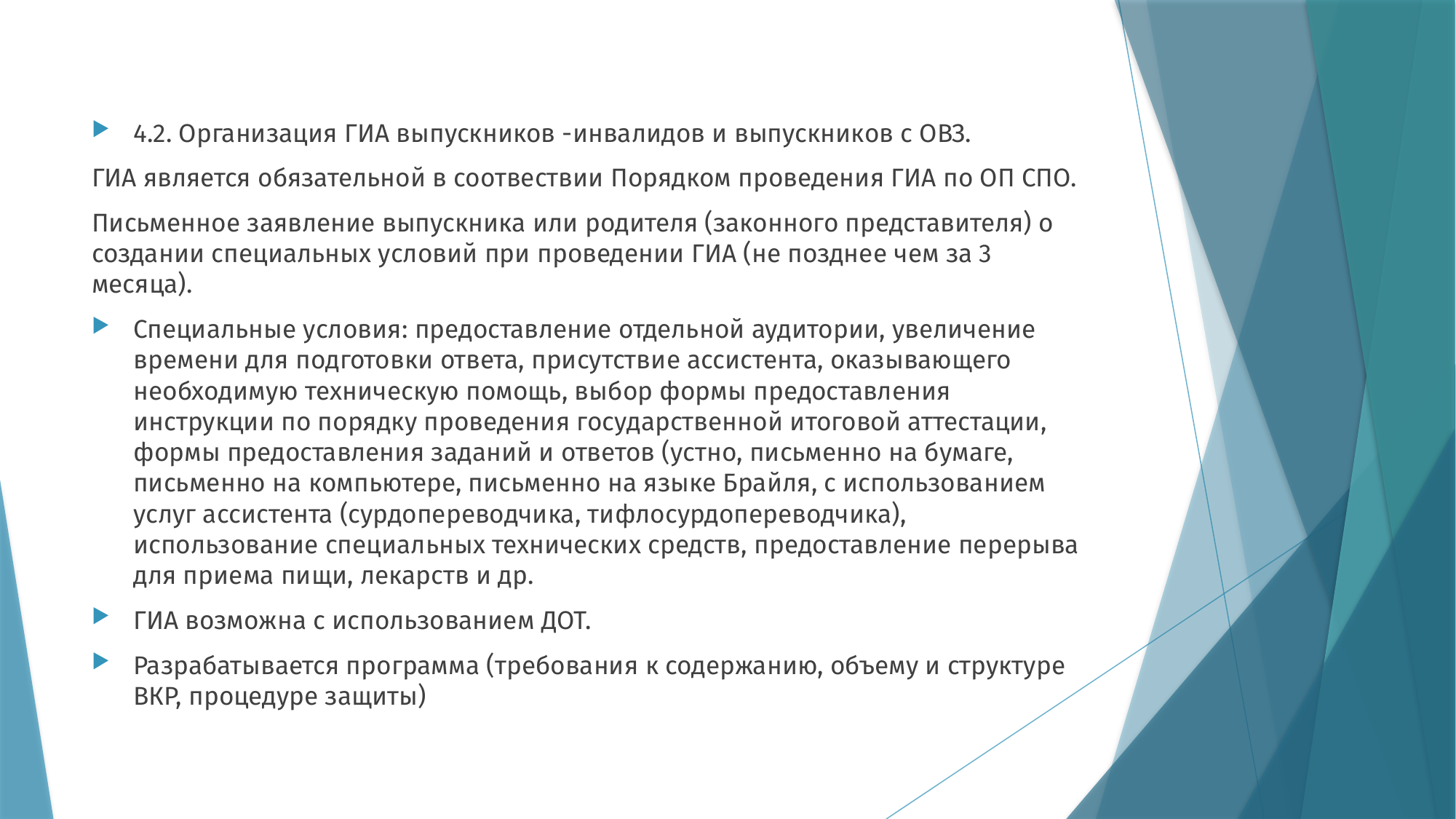

#
4.2. Организация ГИА выпускников -инвалидов и выпускников с ОВЗ.
ГИА является обязательной в соотвествии Порядком проведения ГИА по ОП СПО.
Письменное заявление выпускника или родителя (законного представителя) о создании специальных условий при проведении ГИА (не позднее чем за 3 месяца).
Специальные условия: предоставление отдельной аудитории, увеличение времени для подготовки ответа, присутствие ассистента, оказывающего необходимую техническую помощь, выбор формы предоставления инструкции по порядку проведения государственной итоговой аттестации, формы предоставления заданий и ответов (устно, письменно на бумаге, письменно на компьютере, письменно на языке Брайля, с использованием услуг ассистента (сурдопереводчика, тифлосурдопереводчика), использование специальных технических средств, предоставление перерыва для приема пищи, лекарств и др.
ГИА возможна с использованием ДОТ.
Разрабатывается программа (требования к содержанию, объему и структуре ВКР, процедуре защиты)